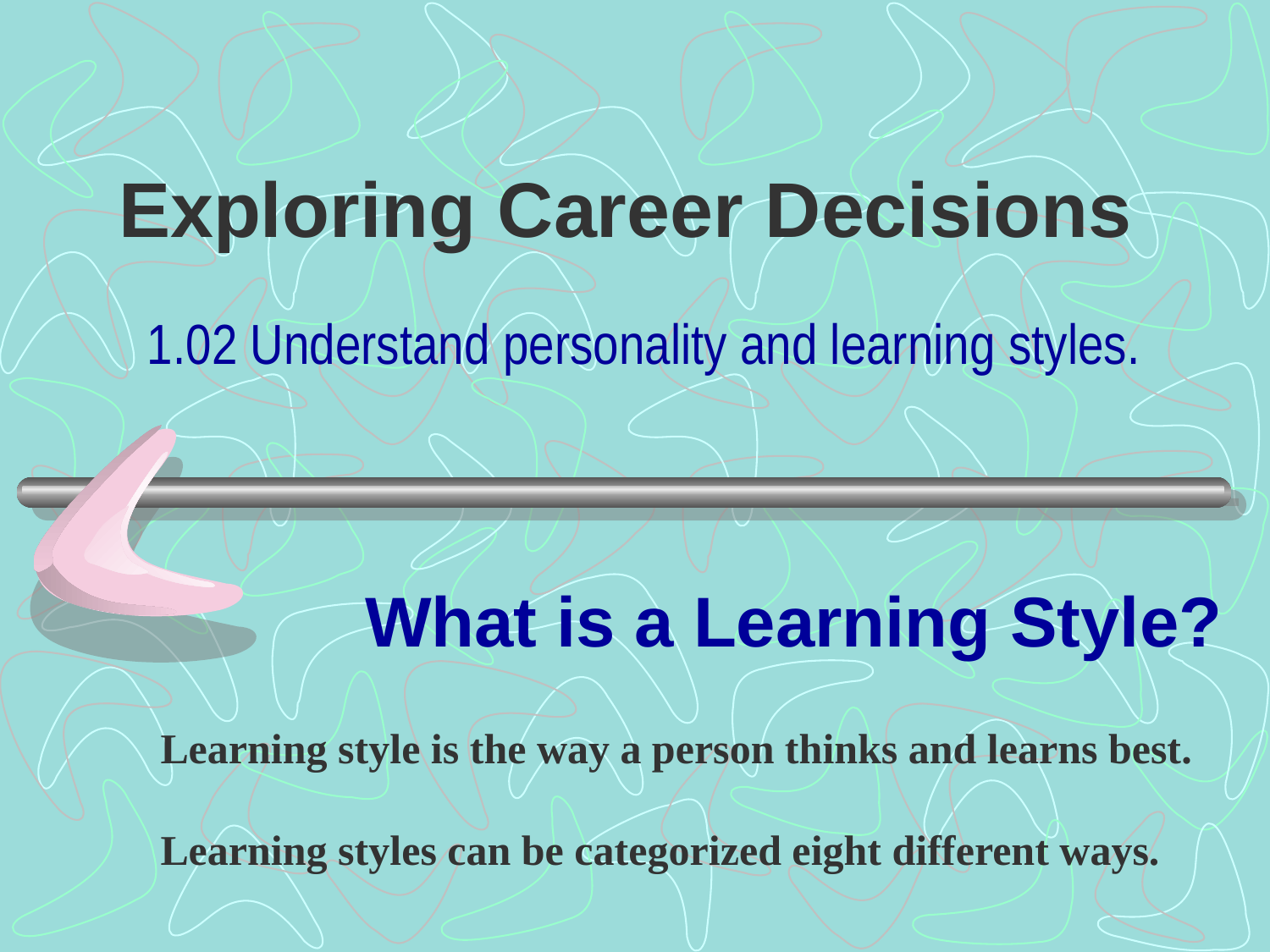

# Exploring Career Decisions
1.02 Understand personality and learning styles.
What is a Learning Style?
Learning style is the way a person thinks and learns best.

Learning styles can be categorized eight different ways.